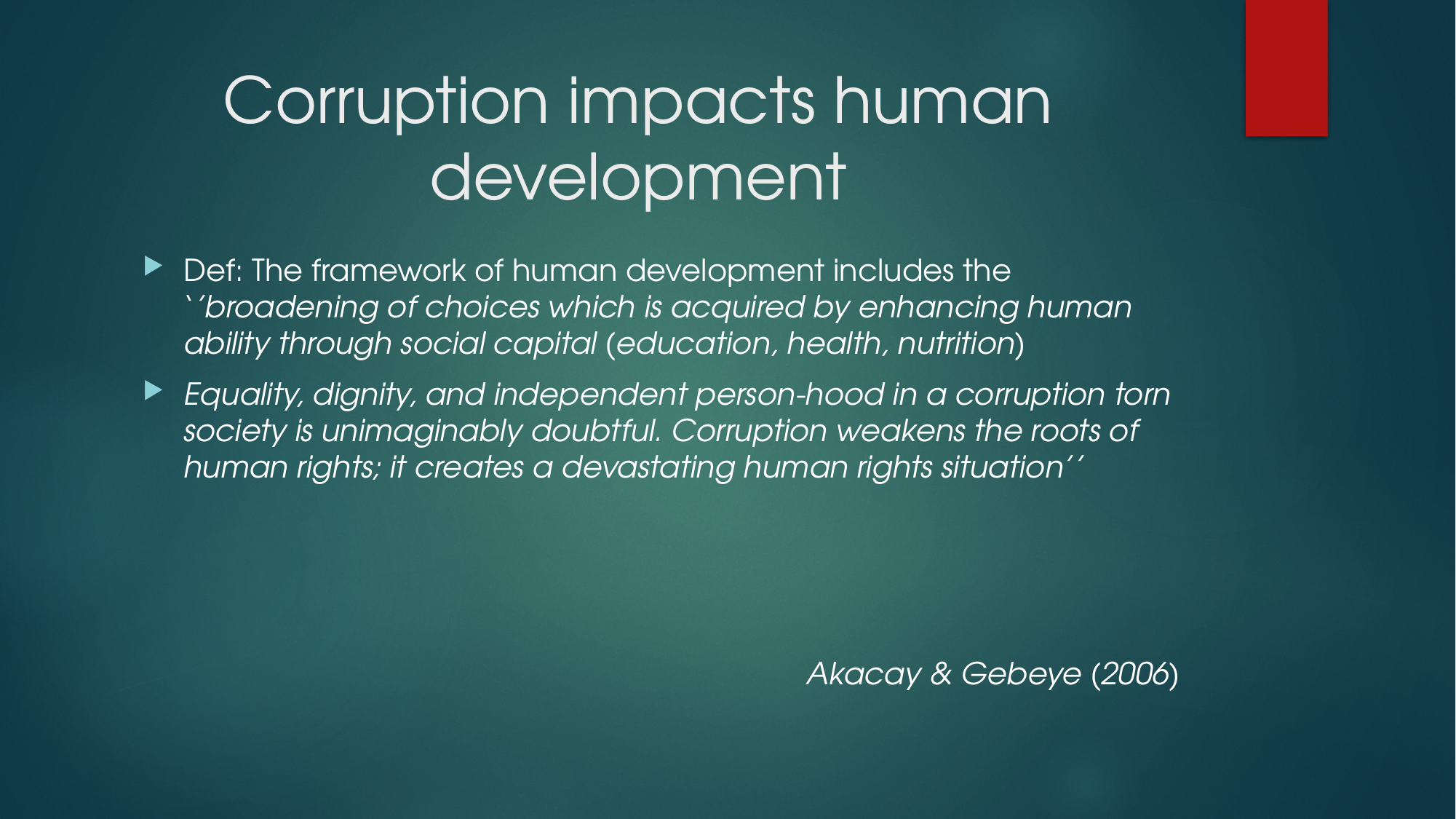

# Corruption impacts human development
Def: The framework of human development includes the ‘’broadening of choices which is acquired by enhancing human ability through social capital (education, health, nutrition)
Equality, dignity, and independent person-hood in a corruption torn society is unimaginably doubtful. Corruption weakens the roots of human rights; it creates a devastating human rights situation’’

Akacay & Gebeye (2006)